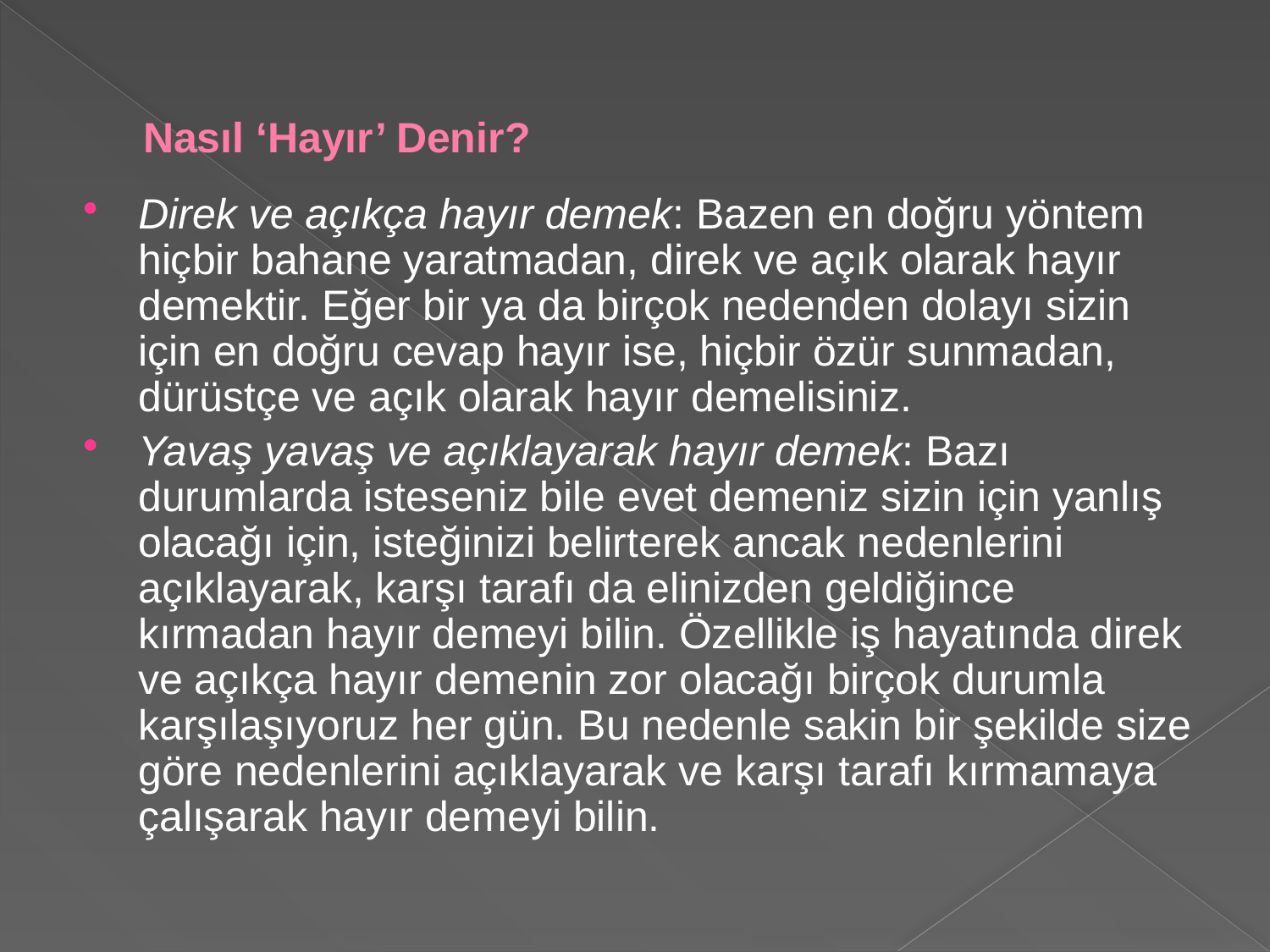

# Nasıl ‘Hayır’ Denir?
Direk ve açıkça hayır demek: Bazen en doğru yöntem hiçbir bahane yaratmadan, direk ve açık olarak hayır demektir. Eğer bir ya da birçok nedenden dolayı sizin için en doğru cevap hayır ise, hiçbir özür sunmadan, dürüstçe ve açık olarak hayır demelisiniz.
Yavaş yavaş ve açıklayarak hayır demek: Bazı durumlarda isteseniz bile evet demeniz sizin için yanlış olacağı için, isteğinizi belirterek ancak nedenlerini açıklayarak, karşı tarafı da elinizden geldiğince kırmadan hayır demeyi bilin. Özellikle iş hayatında direk ve açıkça hayır demenin zor olacağı birçok durumla karşılaşıyoruz her gün. Bu nedenle sakin bir şekilde size göre nedenlerini açıklayarak ve karşı tarafı kırmamaya çalışarak hayır demeyi bilin.